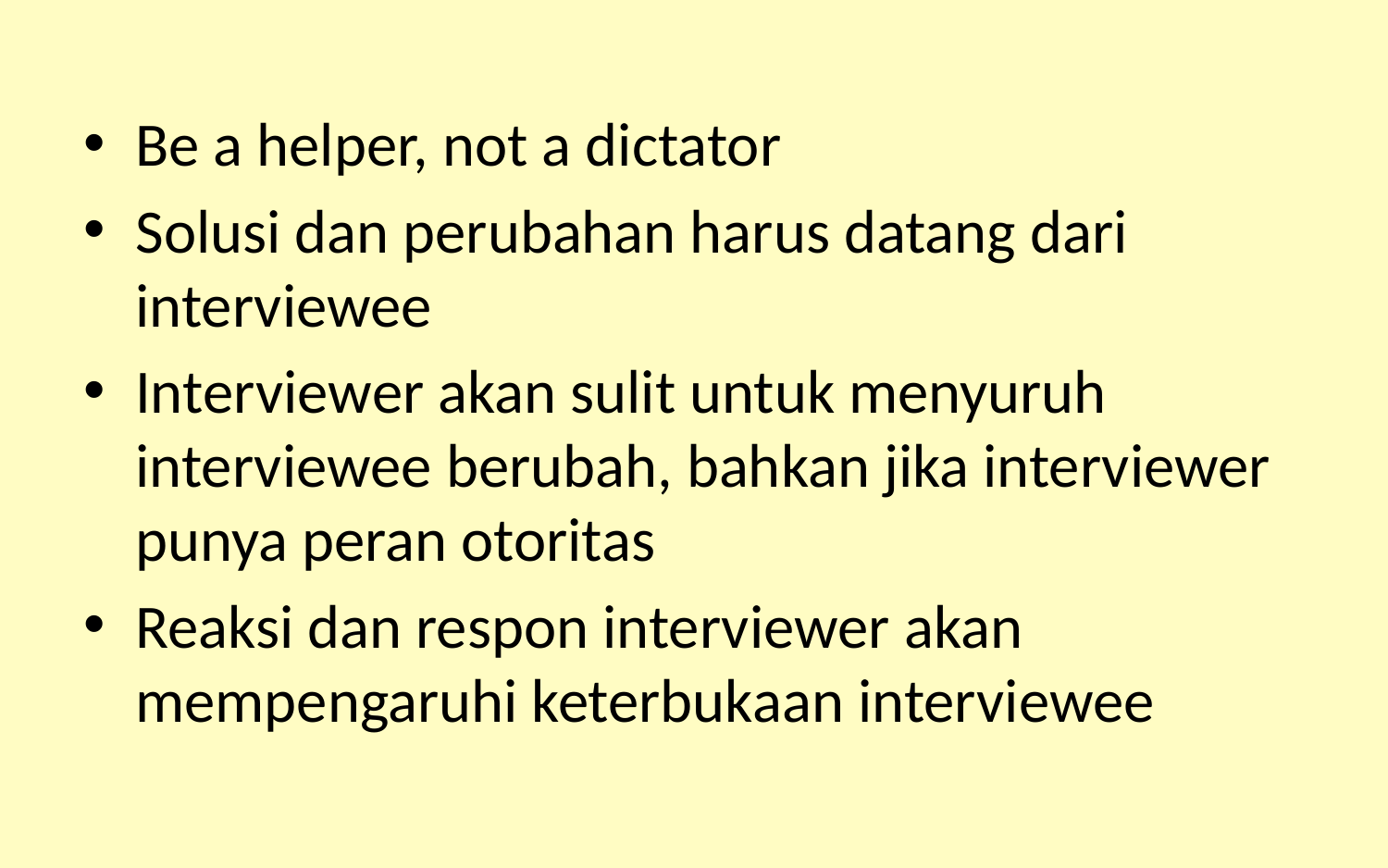

Be a helper, not a dictator
Solusi dan perubahan harus datang dari interviewee
Interviewer akan sulit untuk menyuruh interviewee berubah, bahkan jika interviewer punya peran otoritas
Reaksi dan respon interviewer akan mempengaruhi keterbukaan interviewee